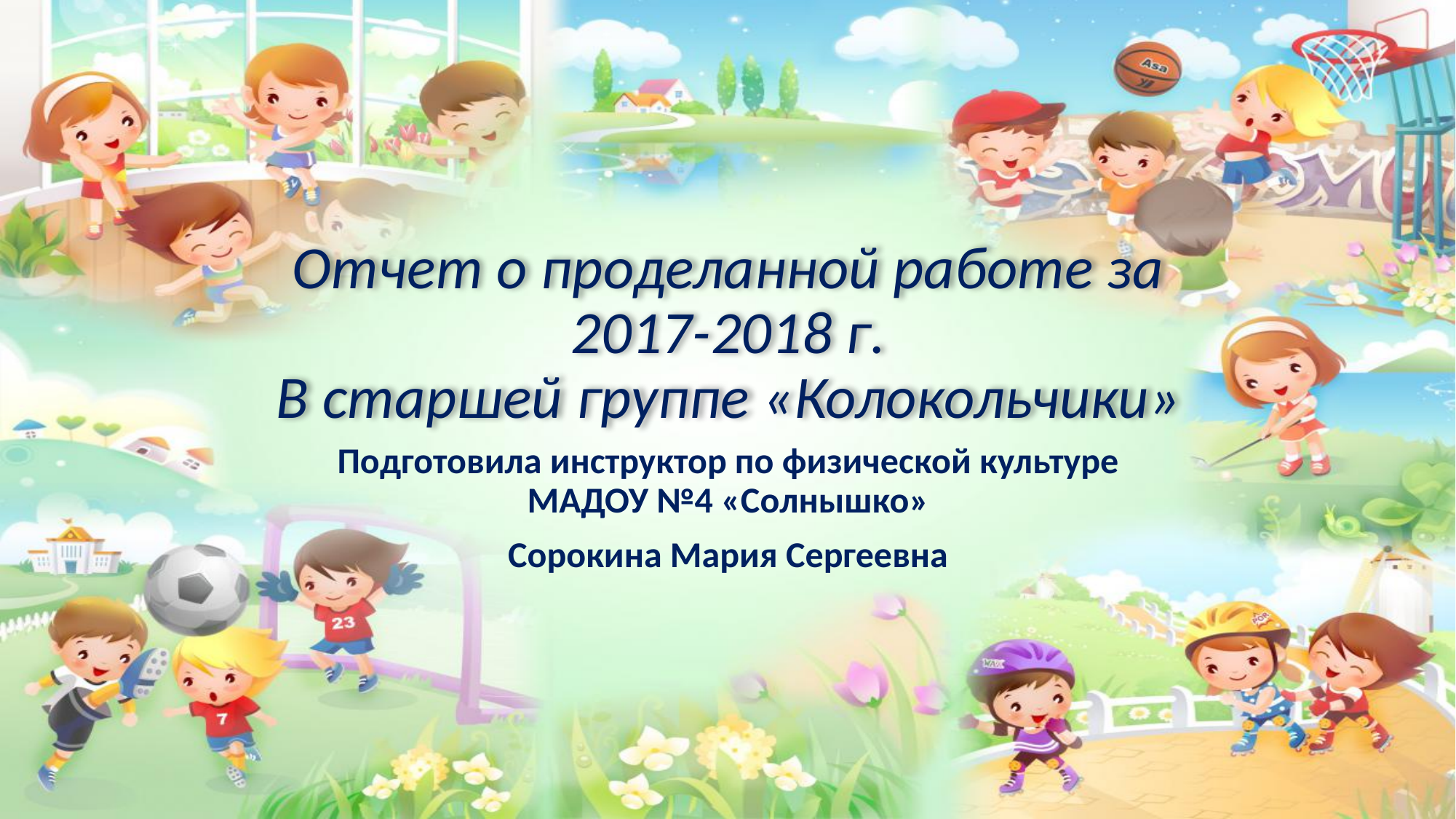

# Отчет о проделанной работе за 2017-2018 г. В старшей группе «Колокольчики»
Подготовила инструктор по физической культуре МАДОУ №4 «Солнышко»
Сорокина Мария Сергеевна